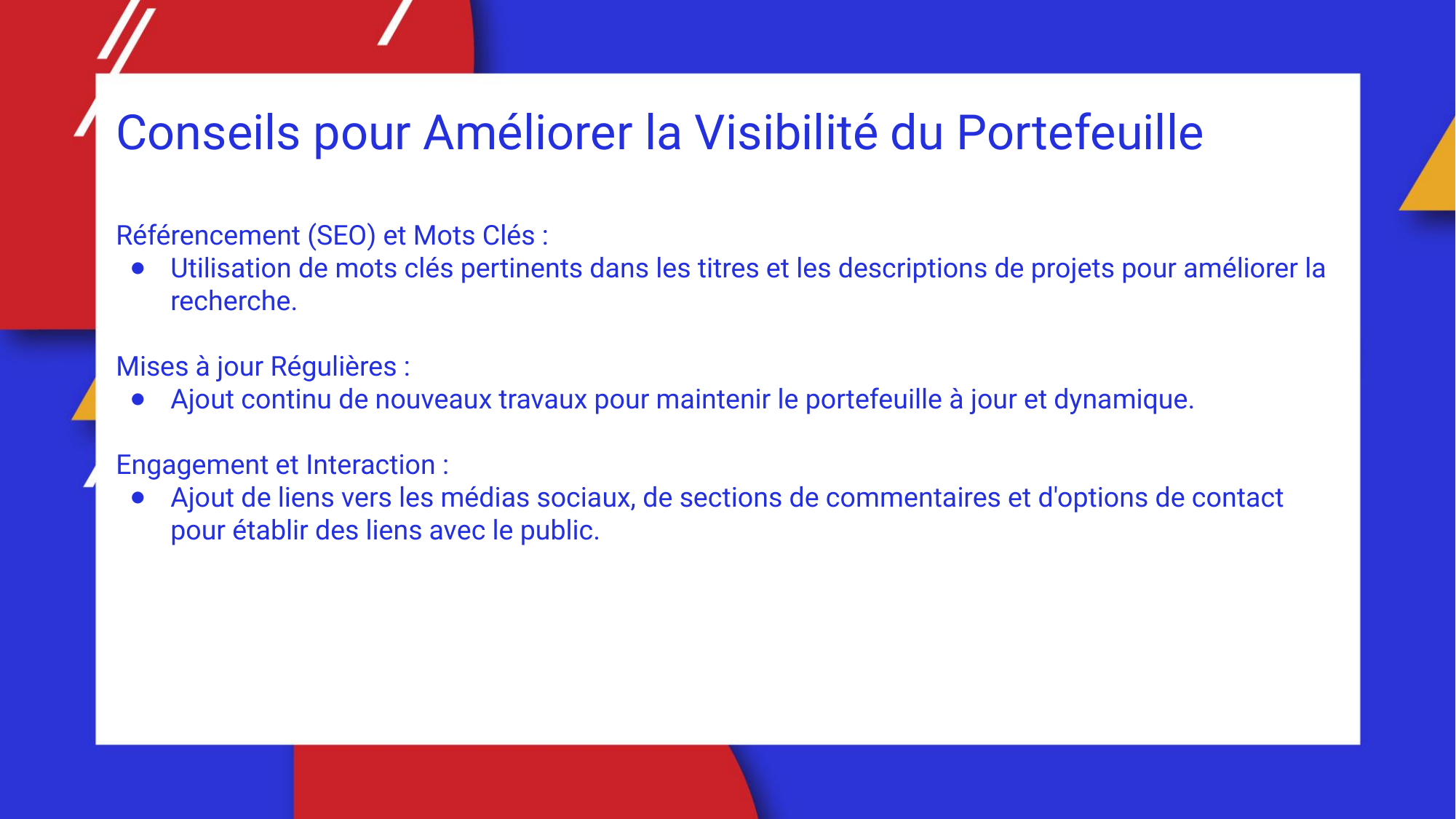

Conseils pour Améliorer la Visibilité du Portefeuille

Référencement (SEO) et Mots Clés :
Utilisation de mots clés pertinents dans les titres et les descriptions de projets pour améliorer la recherche.

Mises à jour Régulières :
Ajout continu de nouveaux travaux pour maintenir le portefeuille à jour et dynamique.

Engagement et Interaction :
Ajout de liens vers les médias sociaux, de sections de commentaires et d'options de contact pour établir des liens avec le public.